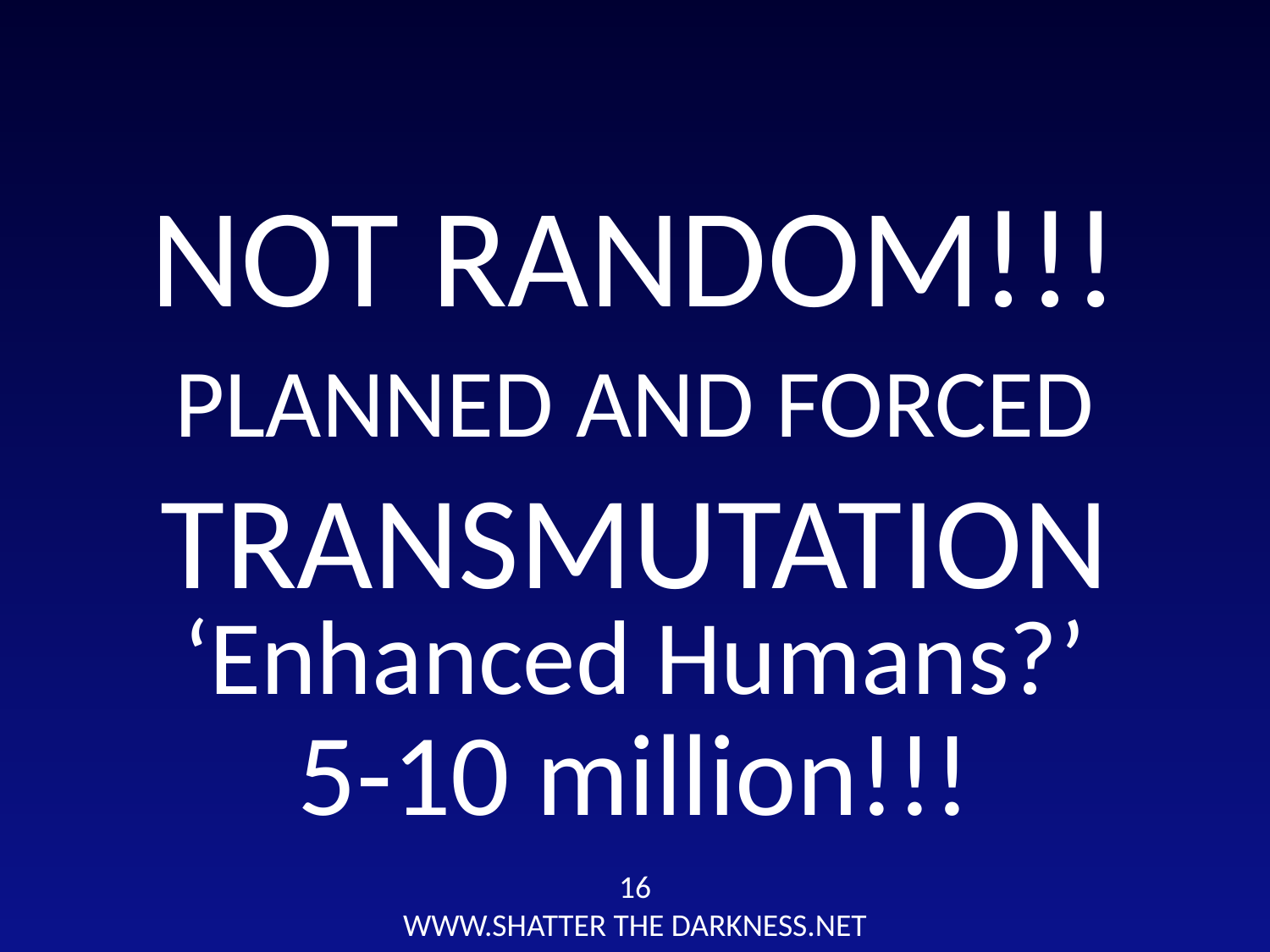

NOT RANDOM!!!
PLANNED AND FORCED
TRANSMUTATION
‘Enhanced Humans?’
5-10 million!!!
16
WWW.SHATTER THE DARKNESS.NET